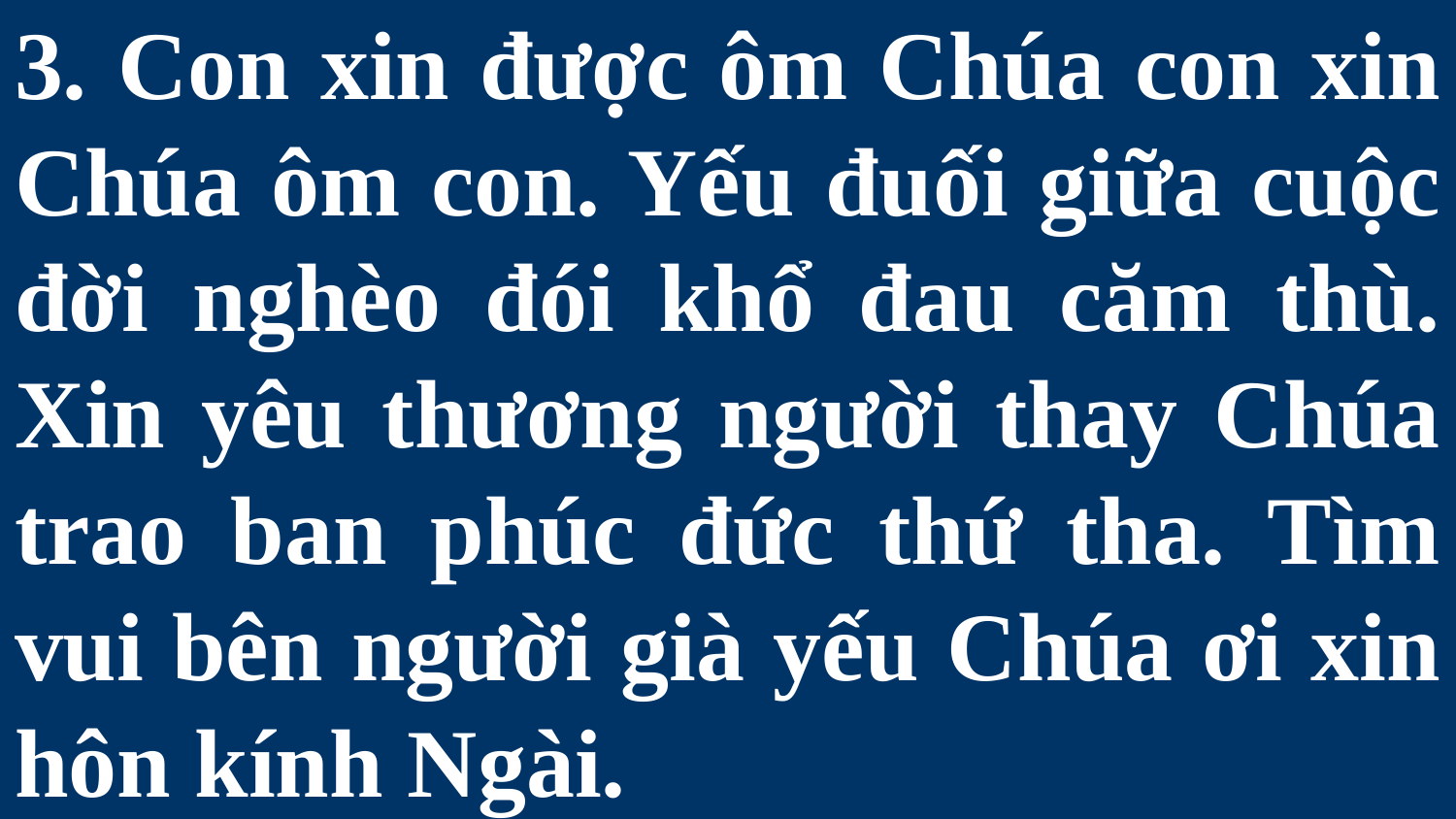

# 3. Con xin được ôm Chúa con xin Chúa ôm con. Yếu đuối giữa cuộc đời nghèo đói khổ đau căm thù. Xin yêu thương người thay Chúa trao ban phúc đức thứ tha. Tìm vui bên người già yếu Chúa ơi xin hôn kính Ngài.